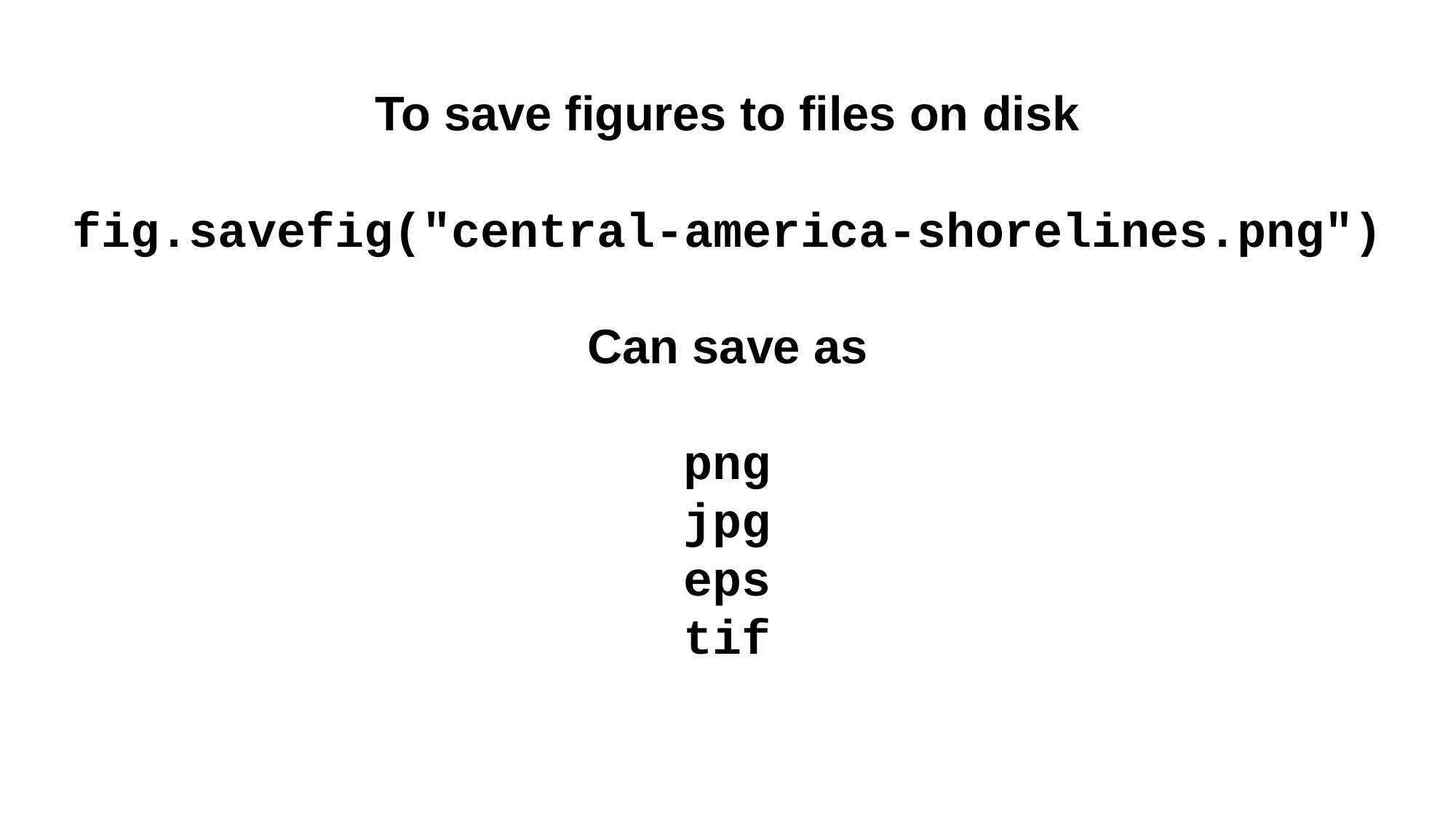

To save figures to files on disk

fig.savefig("central-america-shorelines.png")

Can save as

png
jpg
eps
tif